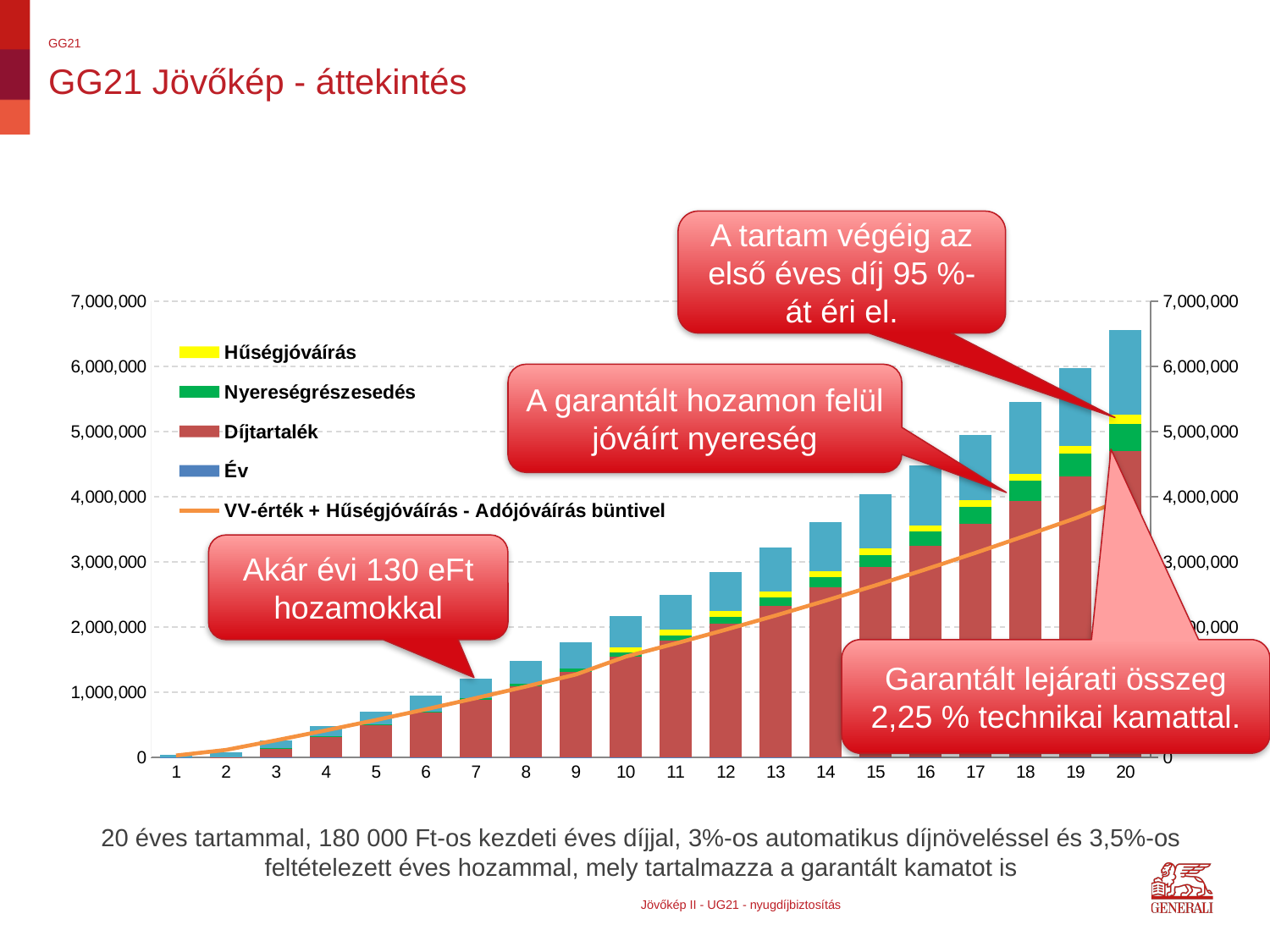

GG21
# GG21 Jövőkép - áttekintés
A tartam végéig az első éves díj 95 %-át éri el.

### Chart

| Category | Év | Díjtartalék | Nyereségrészesedés | Hűségjóváírás | Adójóváírás  | VV-érték + Hűségjóváírás - Adójóváírás büntivel  |
|---|---|---|---|---|---|---|
| 1 | 1.0 | 0.0 | 0.0 | 0.0 | 36000.0 | 28800.0 |
| 2 | 2.0 | 2369.7052465695833 | 11.848526232847922 | 0.0 | 73704.58190887645 | 114708.58190887645 |
| 3 | 3.0 | 148293.26134503234 | 765.4951179253776 | 0.0 | 113822.16164182988 | 261764.88164182988 |
| 4 | 4.0 | 318115.5037460254 | 3118.972806682578 | 0.0 | 156469.99424642097 | 414559.59584642097 |
| 5 | 5.0 | 497115.60324254085 | 7282.459580212522 | 0.0 | 201770.42270058655 | 573311.3123485866 |
| 6 | 6.0 | 685794.1464021783 | 13400.91719668207 | 0.0 | 249851.08551031415 | 738246.8018477543 |
| 7 | 7.0 | 884696.932755103 | 21628.59827397558 | 0.0 | 300845.1324588384 | 909601.3202864017 |
| 8 | 8.0 | 1094384.266162348 | 32129.605020234154 | 0.0 | 354891.44881923095 | 1087618.9222816213 |
| 9 | 9.0 | 1315454.099360984 | 45078.42578841737 | 0.0 | 412134.88835396717 | 1272552.786020229 |
| 10 | 10.0 | 1548543.9990670118 | 60660.61220263305 | 82539.93104258928 | 472726.51543720113 | 1547205.4810760403 |
| 11 | 11.0 | 1794318.6067473853 | 79073.42237337877 | 85428.8286290799 | 536823.8566480735 | 1749658.4909112905 |
| 12 | 12.0 | 2053533.020986299 | 100526.73633850181 | 88418.83763109769 | 604591.1621964435 | 1959946.5796307023 |
| 13 | 13.0 | 2326988.255152975 | 125244.09133667624 | 91513.4969481861 | 676199.6775559773 | 2178366.45170142 |
| 14 | 14.0 | 2615577.401723564 | 153463.7541784859 | 94716.4693413726 | 751827.9256935744 | 2405225.870548121 |
| 15 | 15.0 | 2920270.6600686377 | 185439.97960444452 | 98031.54576832063 | 831662.0002986814 | 2640844.0658455715 |
| 16 | 16.0 | 3242113.340158186 | 221444.2190345031 | 101462.64987021184 | 915895.8704311423 | 2885552.155673281 |
| 17 | 17.0 | 3582228.6074672462 | 261766.36690559634 | 105013.84261566924 | 1004731.6970218995 | 3139693.584070653 |
| 18 | 18.0 | 3941800.5144683905 | 306715.97078863124 | 108689.32710721766 | 1098380.161677103 | 3403624.5745503977 |
| 19 | 19.0 | 4313966.048484451 | 356582.85078547715 | 112493.45355597026 | 1195275.7328101685 | 3670931.3134652097 |
| 20 | 20.0 | 4707865.92442051 | 411632.72175953677 | 143891.97682035444 | 1295562.6489328912 | 3969223.794185308 |
A garantált hozamon felül jóváírt nyereség
Akár évi 130 eFt hozamokkal
Garantált lejárati összeg 2,25 % technikai kamattal.
20 éves tartammal, 180 000 Ft-os kezdeti éves díjjal, 3%-os automatikus díjnöveléssel és 3,5%-os feltételezett éves hozammal, mely tartalmazza a garantált kamatot is
Jövőkép II - UG21 - nyugdíjbiztosítás